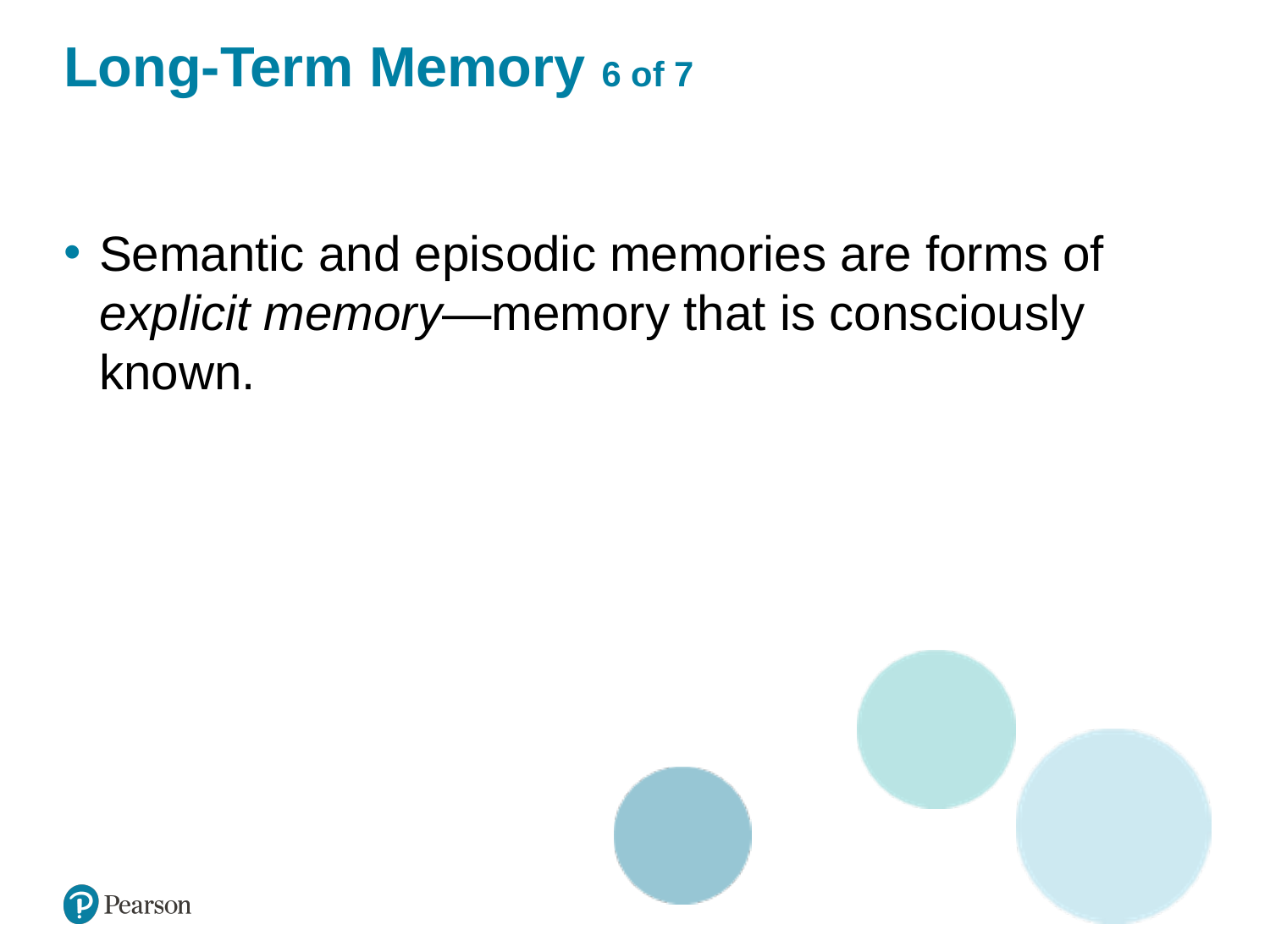

# Long-Term Memory 6 of 7
Semantic and episodic memories are forms of explicit memory—memory that is consciously known.